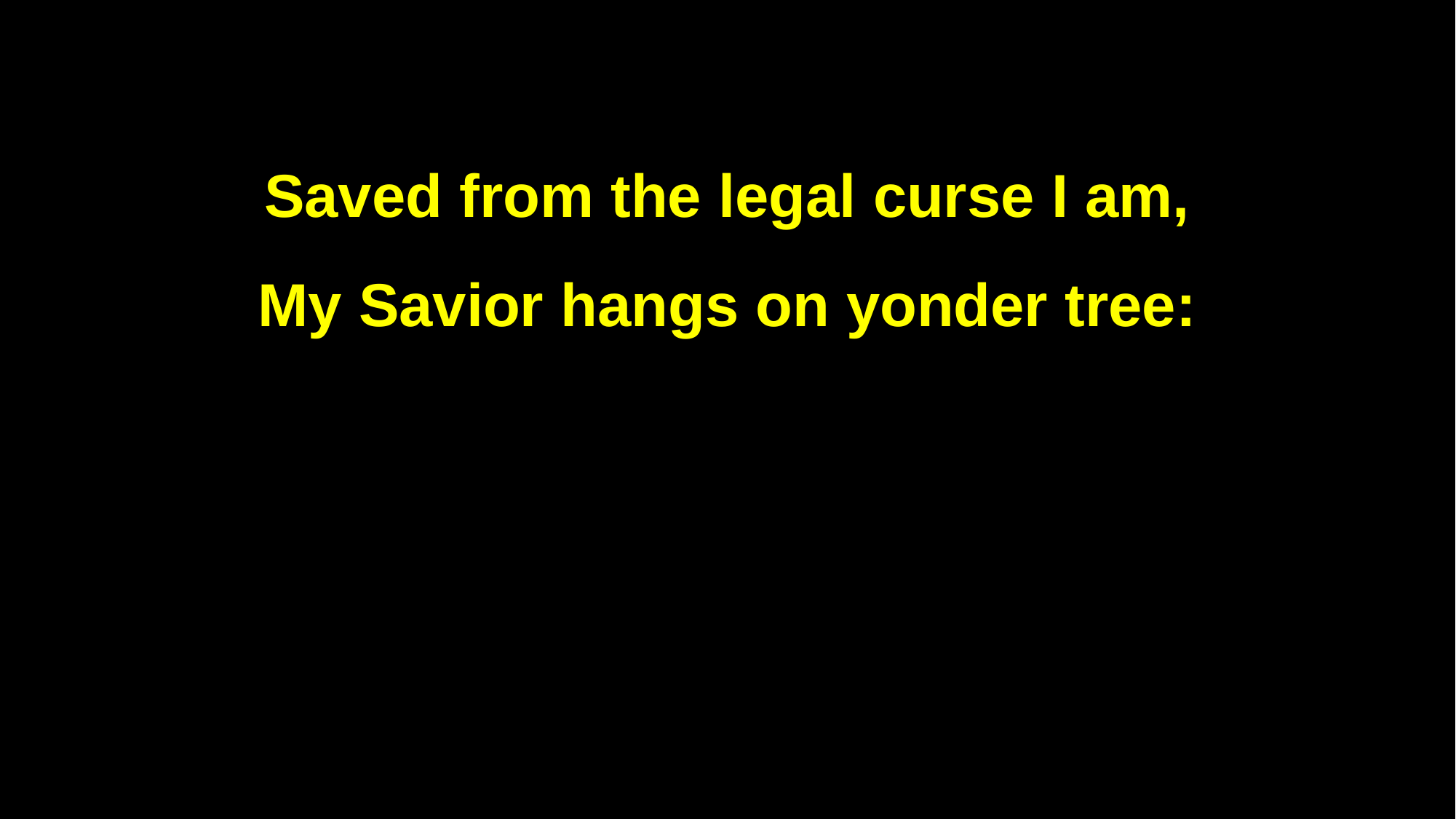

Saved from the legal curse I am,
My Savior hangs on yonder tree: